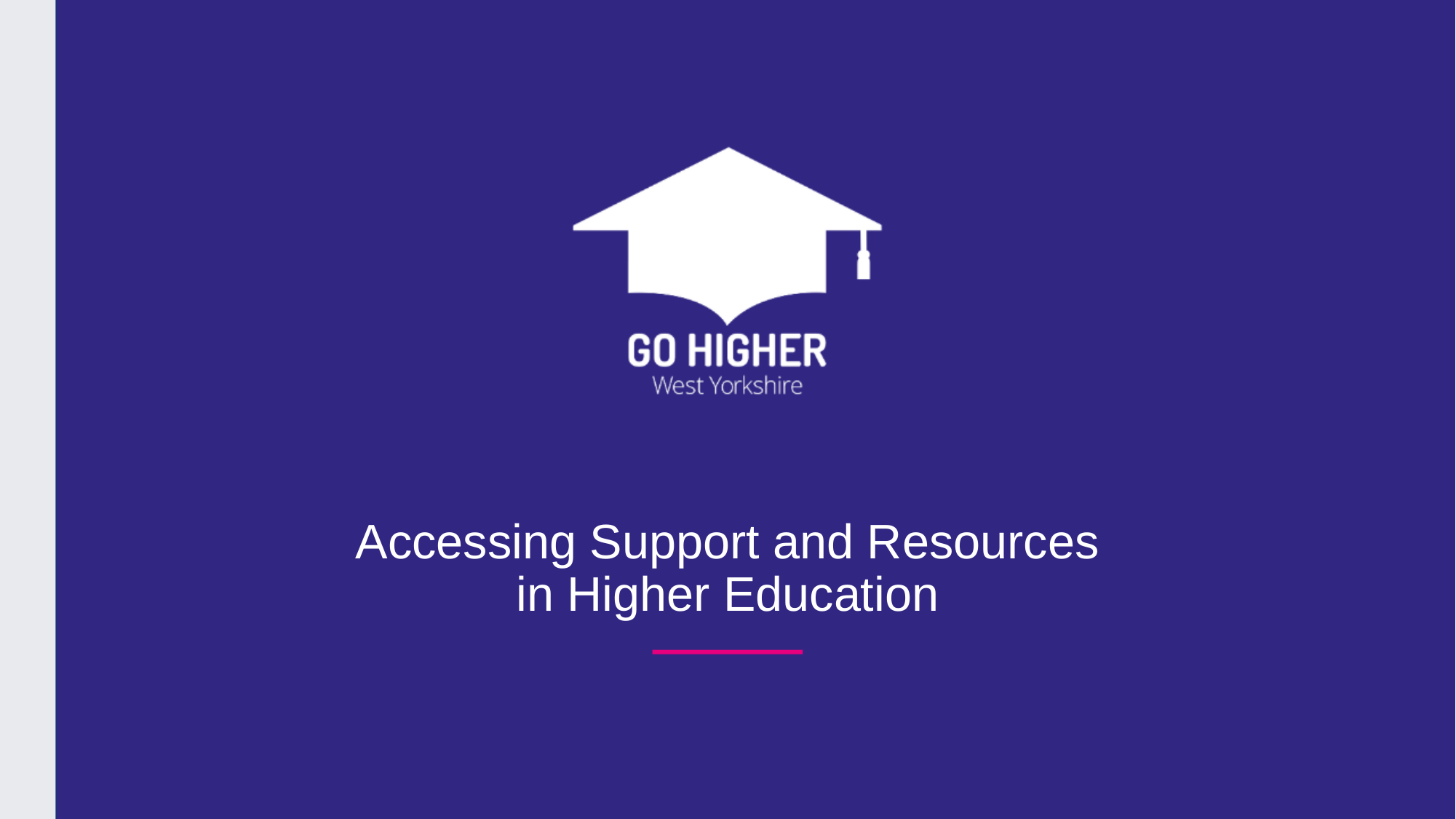

# Accessing Support and Resources in Higher Education